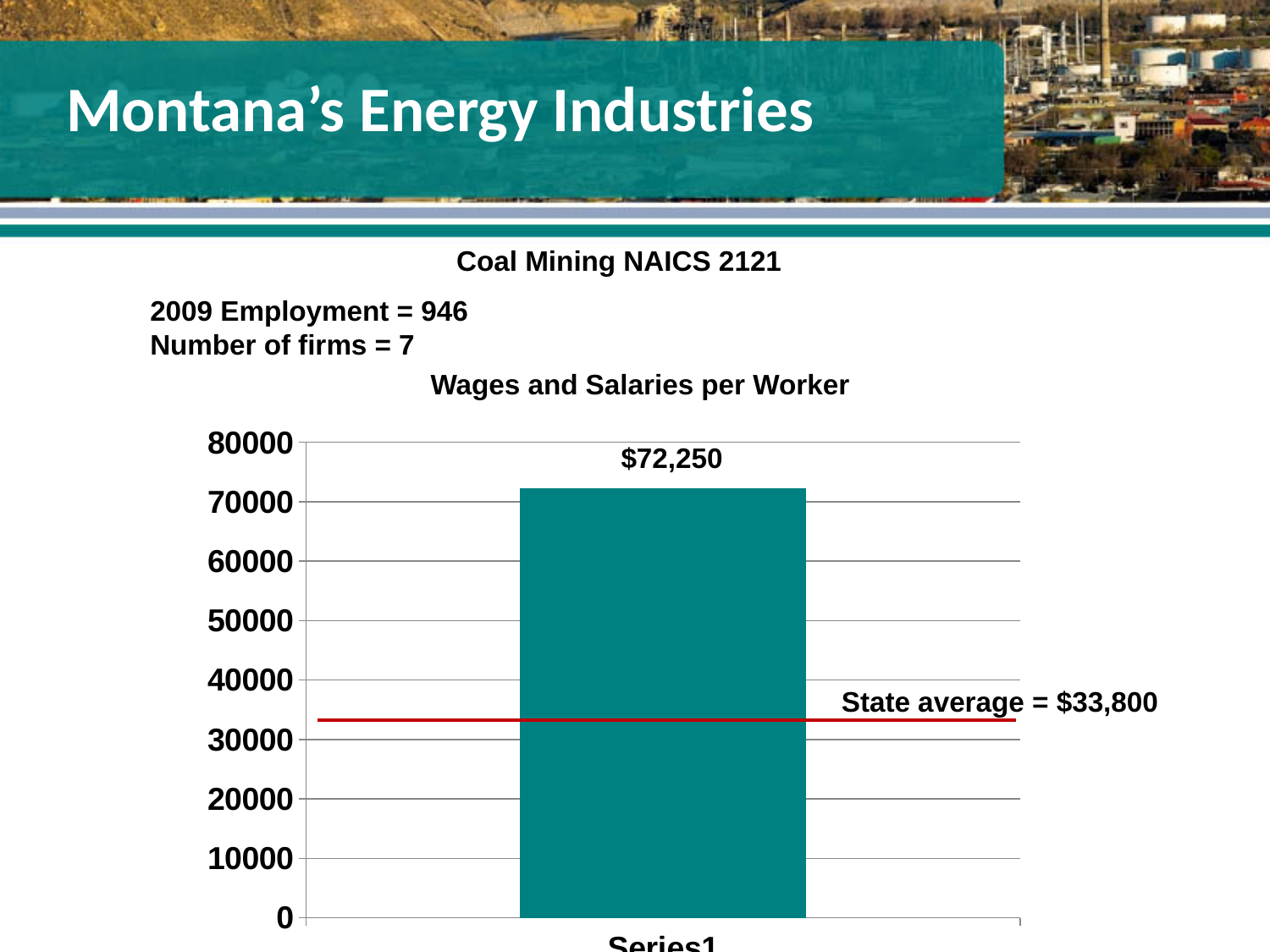

Montana’s Energy Industries
Coal Mining NAICS 2121
2009 Employment = 946
Number of firms = 7
Wages and Salaries per Worker

### Chart

| Category | Column2 |
|---|---|
|  | 72250.0 |
$72,250
State average = $33,800